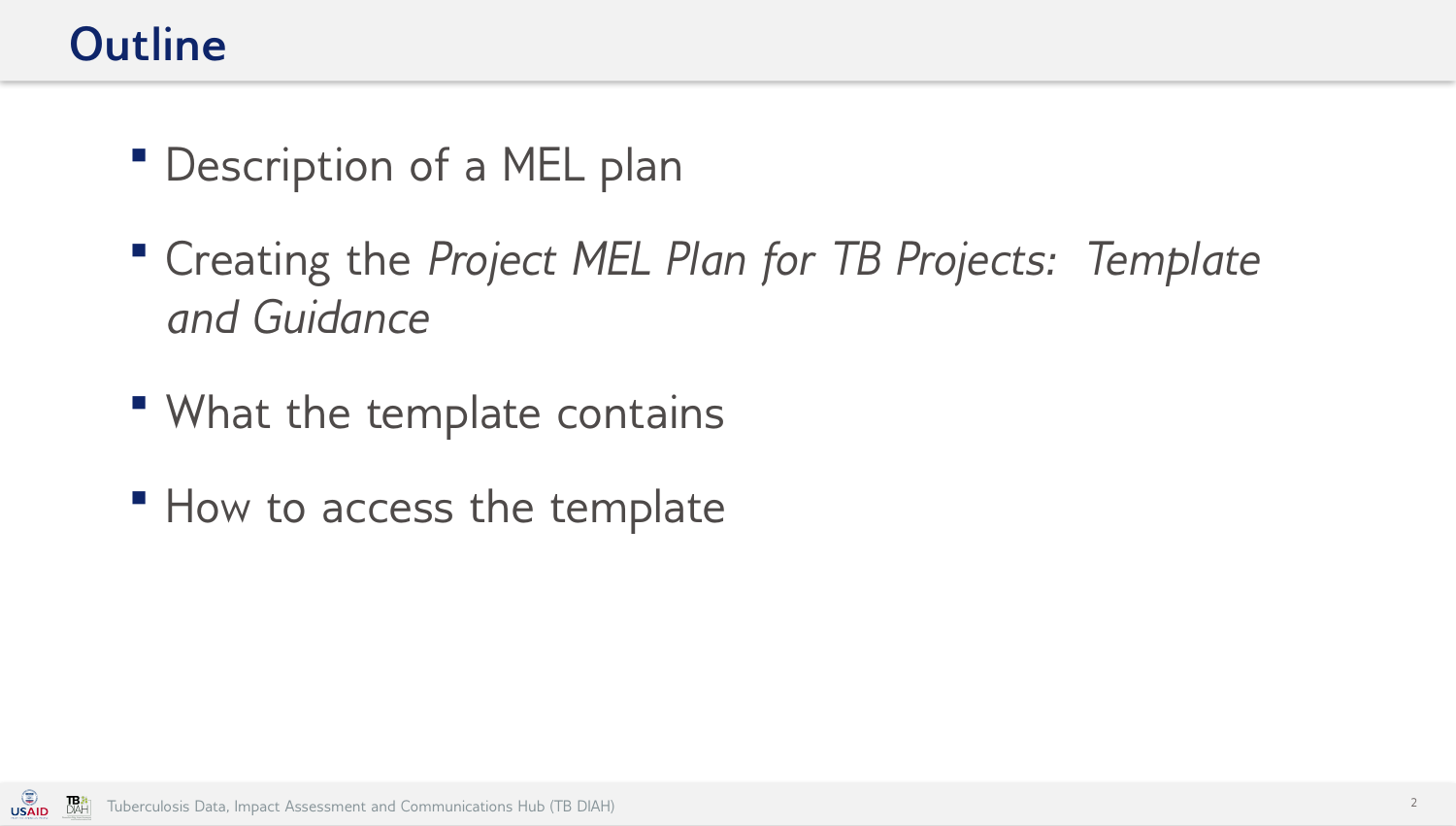

# Outline
Description of a MEL plan
Creating the Project MEL Plan for TB Projects:  Template and Guidance
What the template contains
How to access the template
2